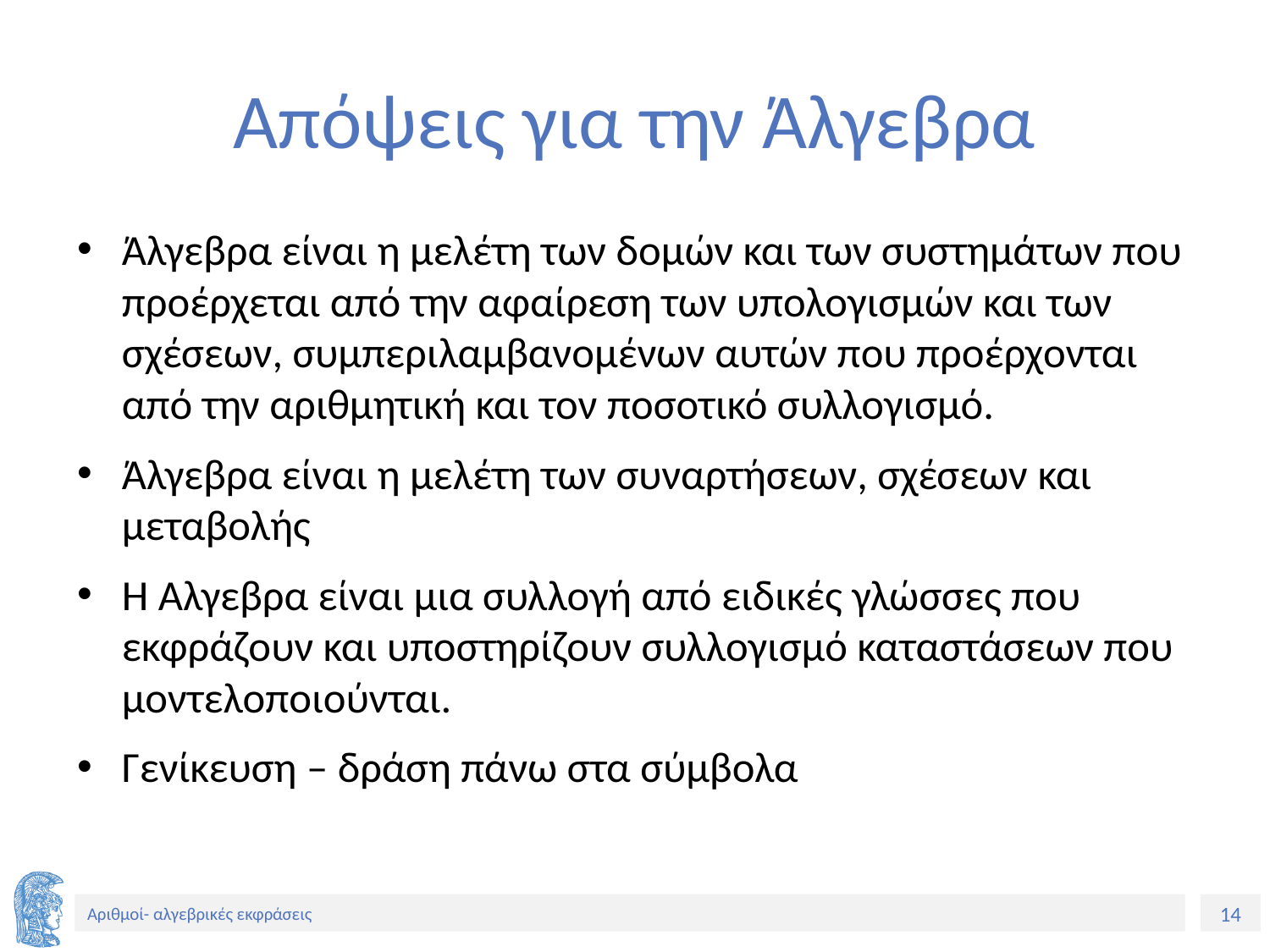

# Απόψεις για την Άλγεβρα
Άλγεβρα είναι η μελέτη των δομών και των συστημάτων που προέρχεται από την αφαίρεση των υπολογισμών και των σχέσεων, συμπεριλαμβανομένων αυτών που προέρχονται από την αριθμητική και τον ποσοτικό συλλογισμό.
Άλγεβρα είναι η μελέτη των συναρτήσεων, σχέσεων και μεταβολής
Η Άλγεβρα είναι μια συλλογή από ειδικές γλώσσες που εκφράζουν και υποστηρίζουν συλλογισμό καταστάσεων που μοντελοποιούνται.
Γενίκευση – δράση πάνω στα σύμβολα